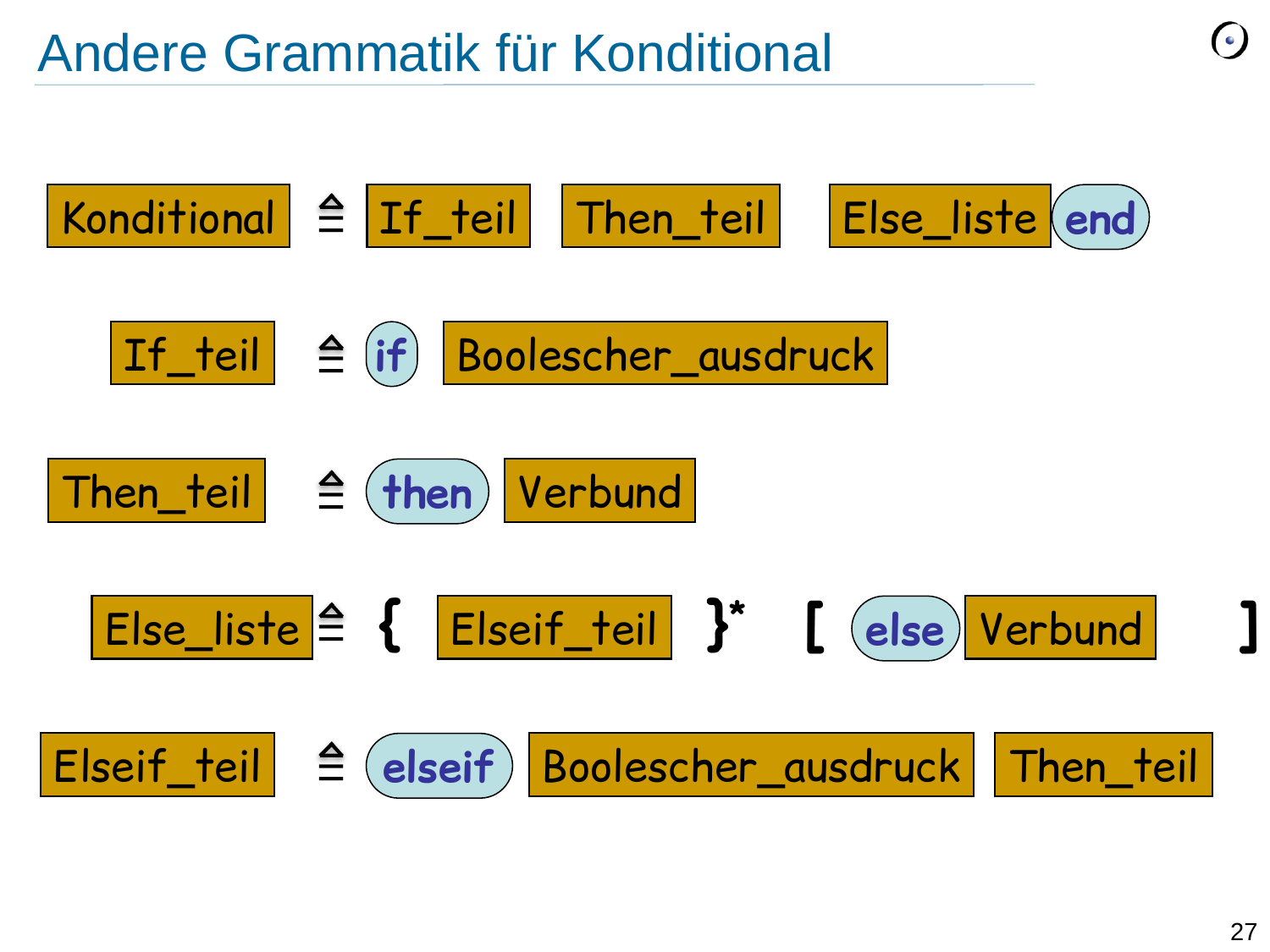

# Andere Grammatik für Konditional
Konditional
If_teil
Then_teil
Else_liste
end
=
If_teil
Boolescher_ausdruck
if
=
Then_teil
Verbund
then
=
{
}*
[
]
Elseif_teil
Verbund
else
=
Else_liste
Elseif_teil
Boolescher_ausdruck
Then_teil
elseif
=